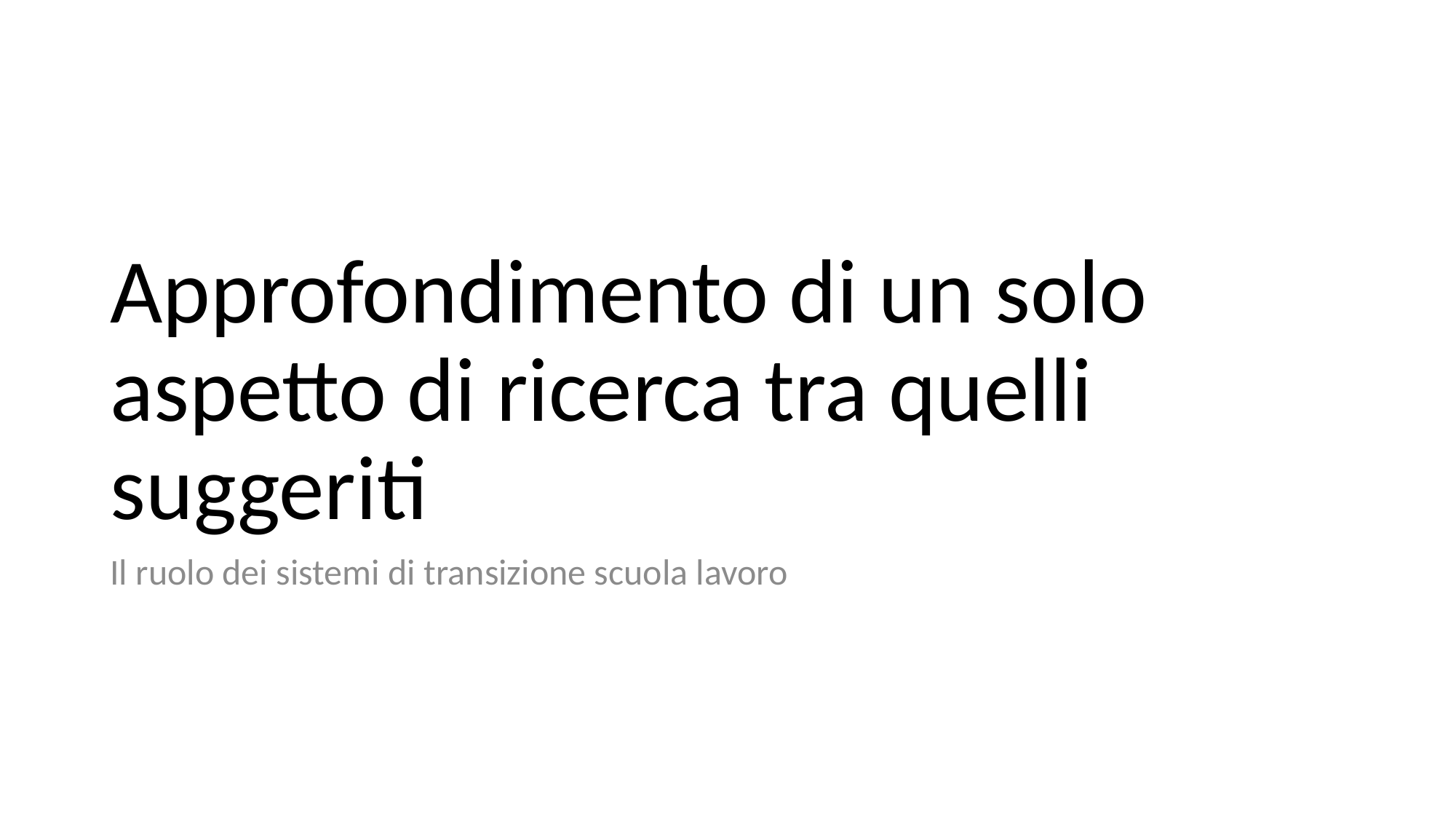

# Approfondimento di un solo aspetto di ricerca tra quelli suggeriti
Il ruolo dei sistemi di transizione scuola lavoro